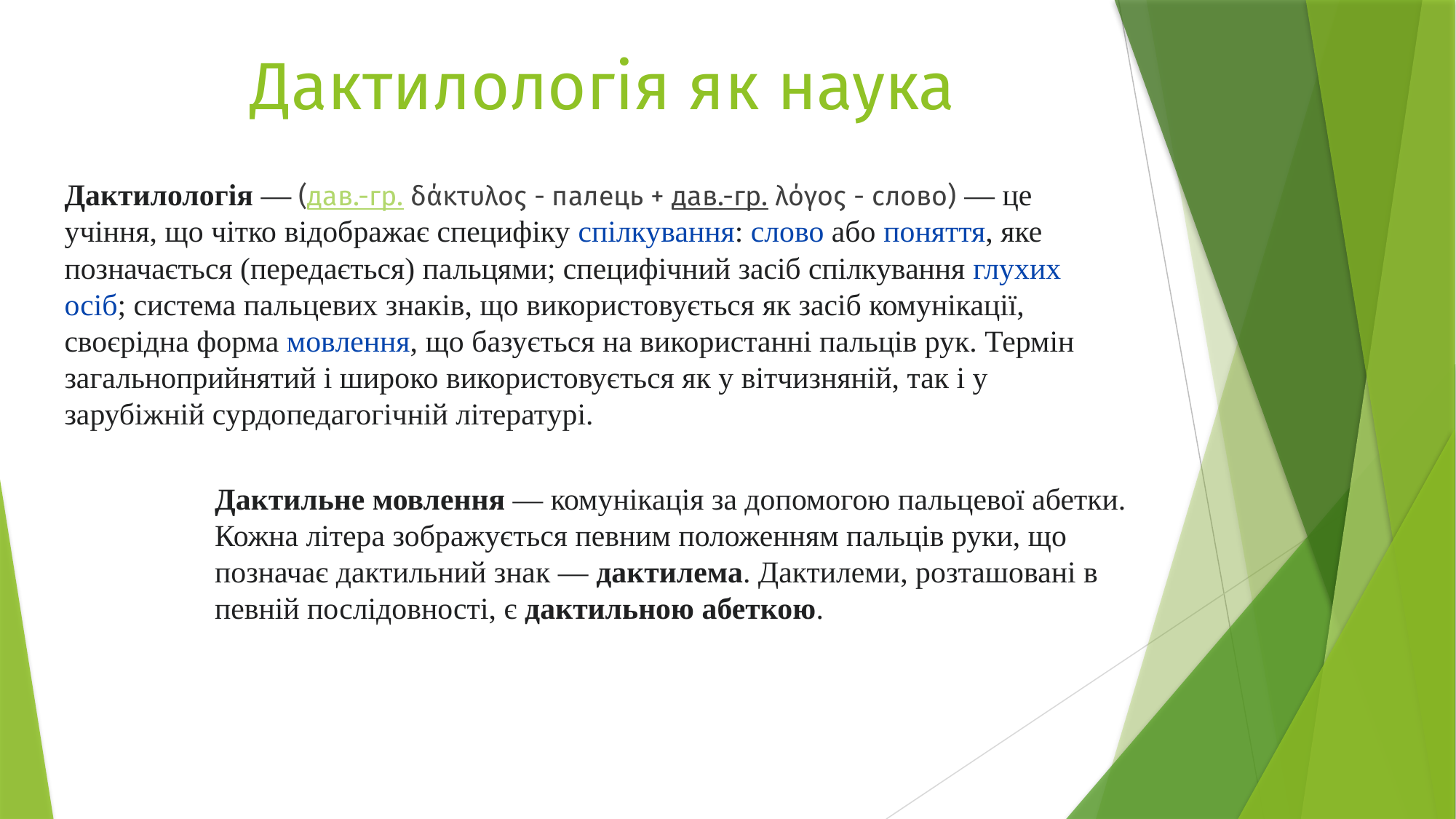

# Дактилологія як наука

Дактилологія — (дав.-гр. δάκτυλος - палець + дав.-гр. λόγος - слово) — це учіння, що чітко відображає специфіку спілкування: слово або поняття, яке позначається (передається) пальцями; специфічний засіб спілкування глухих осіб; система пальцевих знаків, що використовується як засіб комунікації, своєрідна форма мовлення, що базується на використанні пальців рук. Термін загальноприйнятий і широко використовується як у вітчизняній, так і у зарубіжній сурдопедагогічній літературі.
Дактильне мовлення — комунікація за допомогою пальцевої абетки. Кожна літера зображується певним положенням пальців руки, що позначає дактильний знак — дактилема. Дактилеми, розташовані в певній послідовності, є дактильною абеткою.